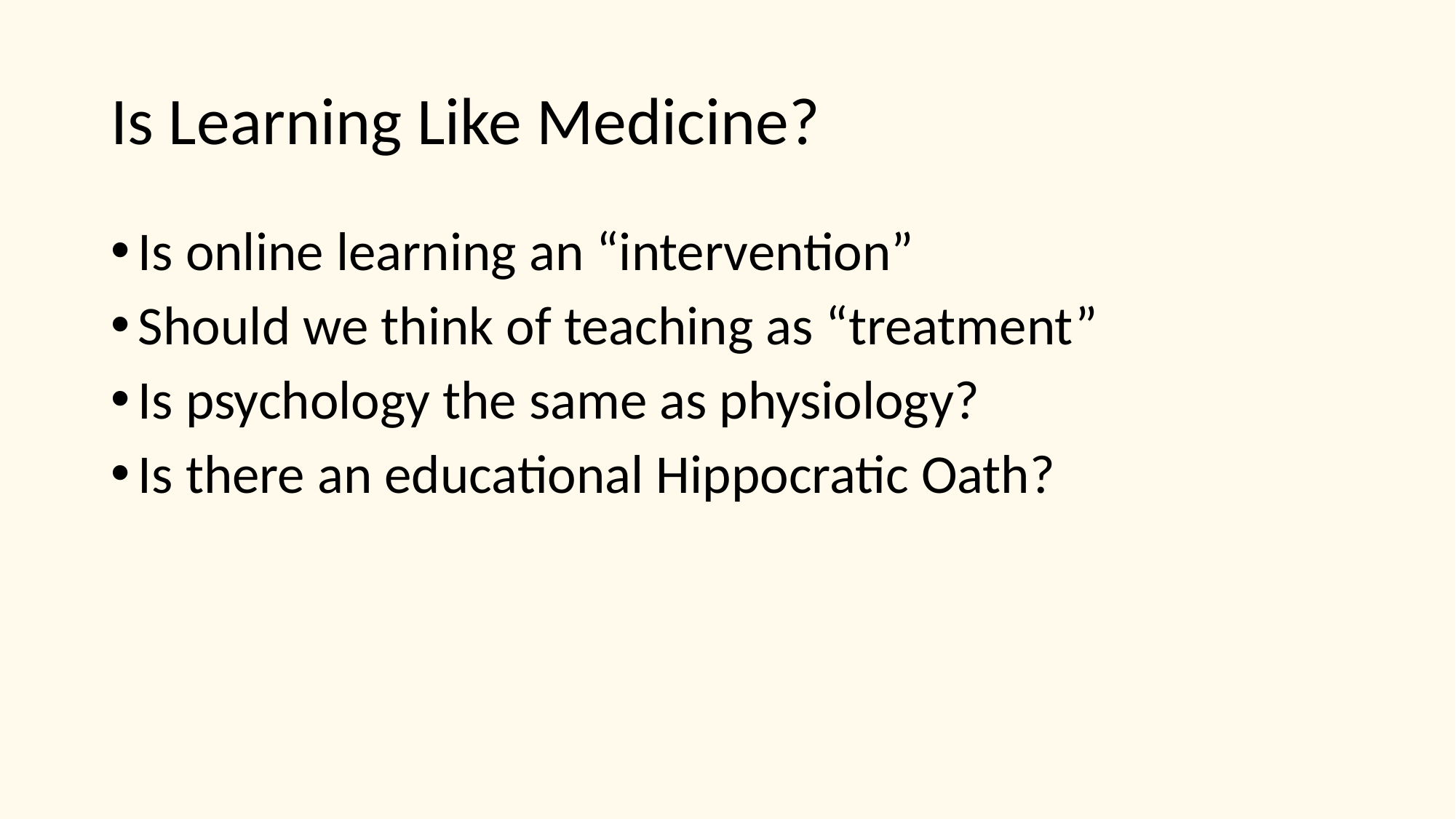

# Is Learning Like Medicine?
Is online learning an “intervention”
Should we think of teaching as “treatment”
Is psychology the same as physiology?
Is there an educational Hippocratic Oath?